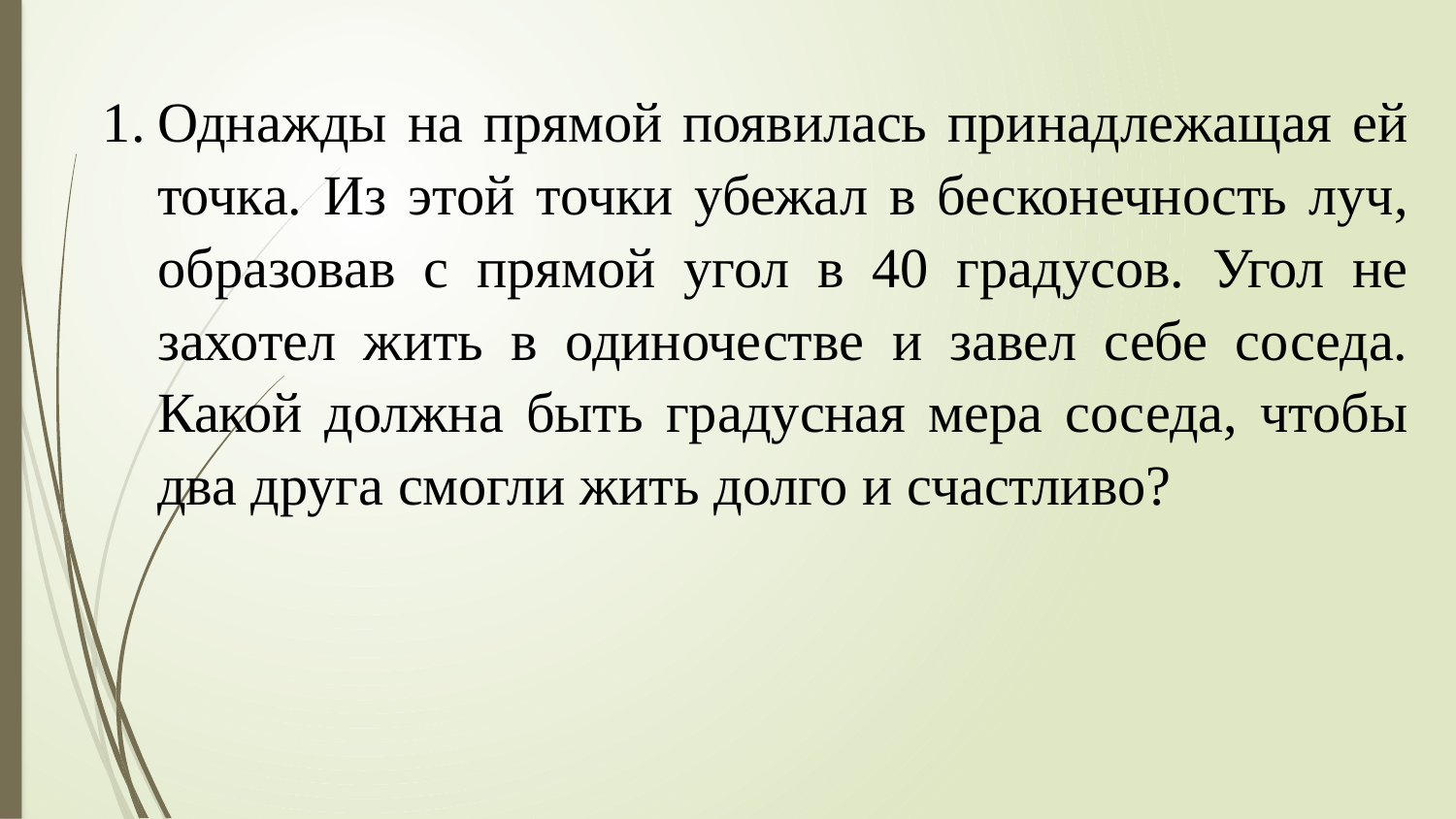

Однажды на прямой появилась принадлежащая ей точка. Из этой точки убежал в бесконечность луч, образовав с прямой угол в 40 градусов. Угол не захотел жить в одиночестве и завел себе соседа. Какой должна быть градусная мера соседа, чтобы два друга смогли жить долго и счастливо?